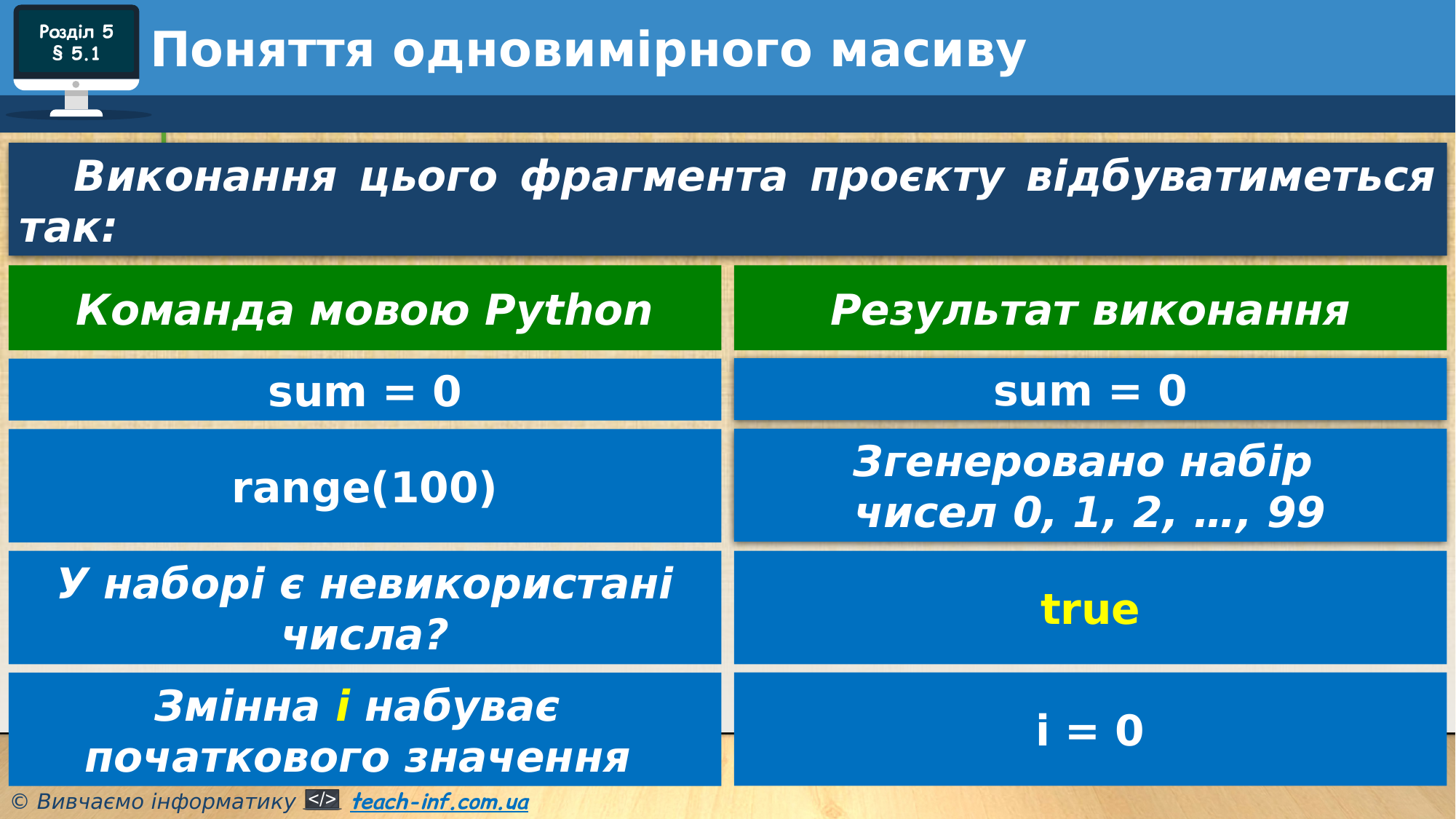

# Поняття одновимірного масиву
Виконання цього фрагмента проєкту відбуватиметься так:
Команда мовою Python
Результат виконання
sum = 0
sum = 0
Згенеровано набір
чисел 0, 1, 2, …, 99
range(100)
У наборі є невикористані числа?
true
і = 0
Змінна i набуває
початкового значення